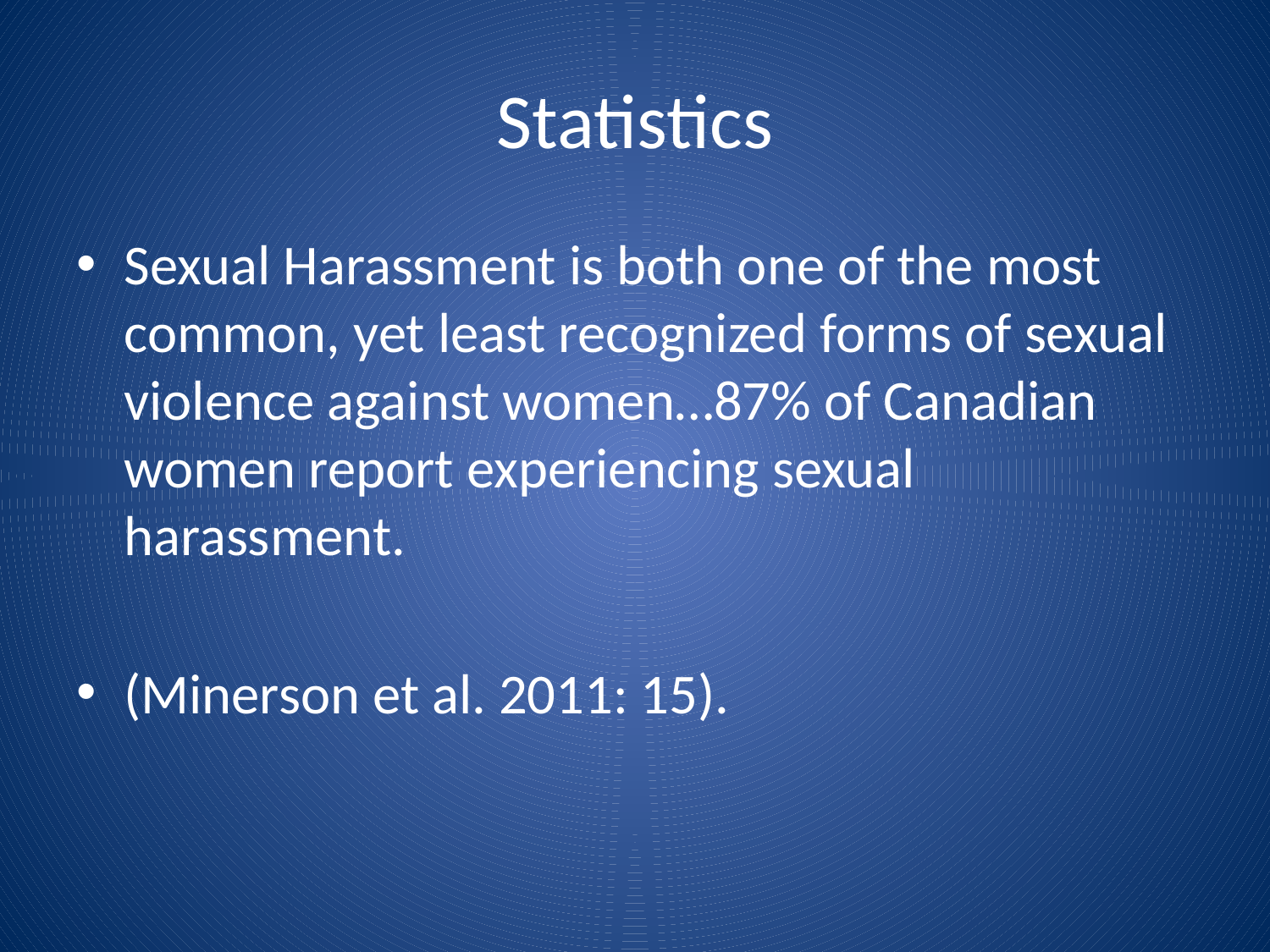

# Statistics
Sexual Harassment is both one of the most common, yet least recognized forms of sexual violence against women…87% of Canadian women report experiencing sexual harassment.

(Minerson et al. 2011: 15).